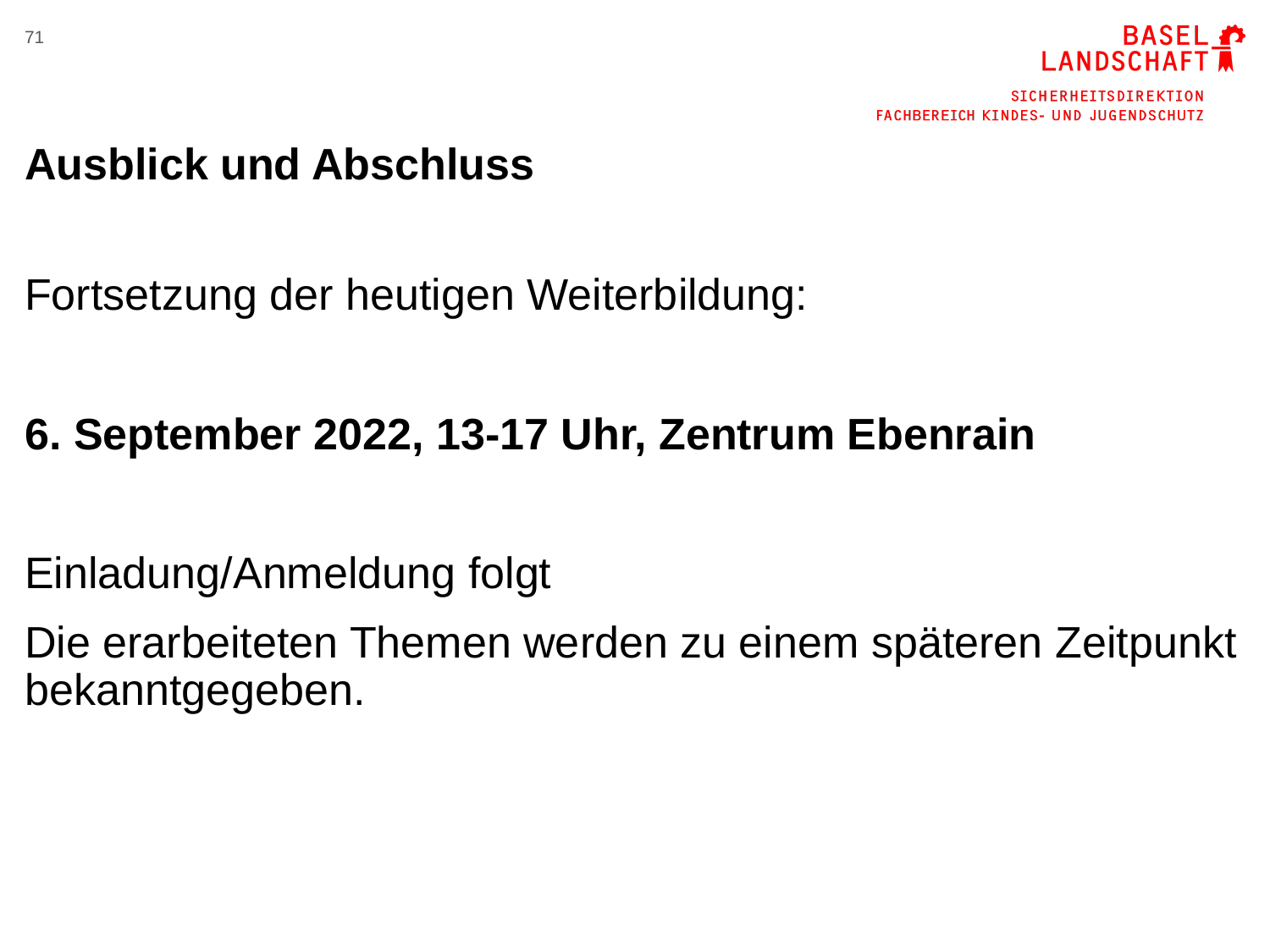

71
# Ausblick und Abschluss
Fortsetzung der heutigen Weiterbildung:

6. September 2022, 13-17 Uhr, Zentrum Ebenrain

Einladung/Anmeldung folgt
Die erarbeiteten Themen werden zu einem späteren Zeitpunkt bekanntgegeben.